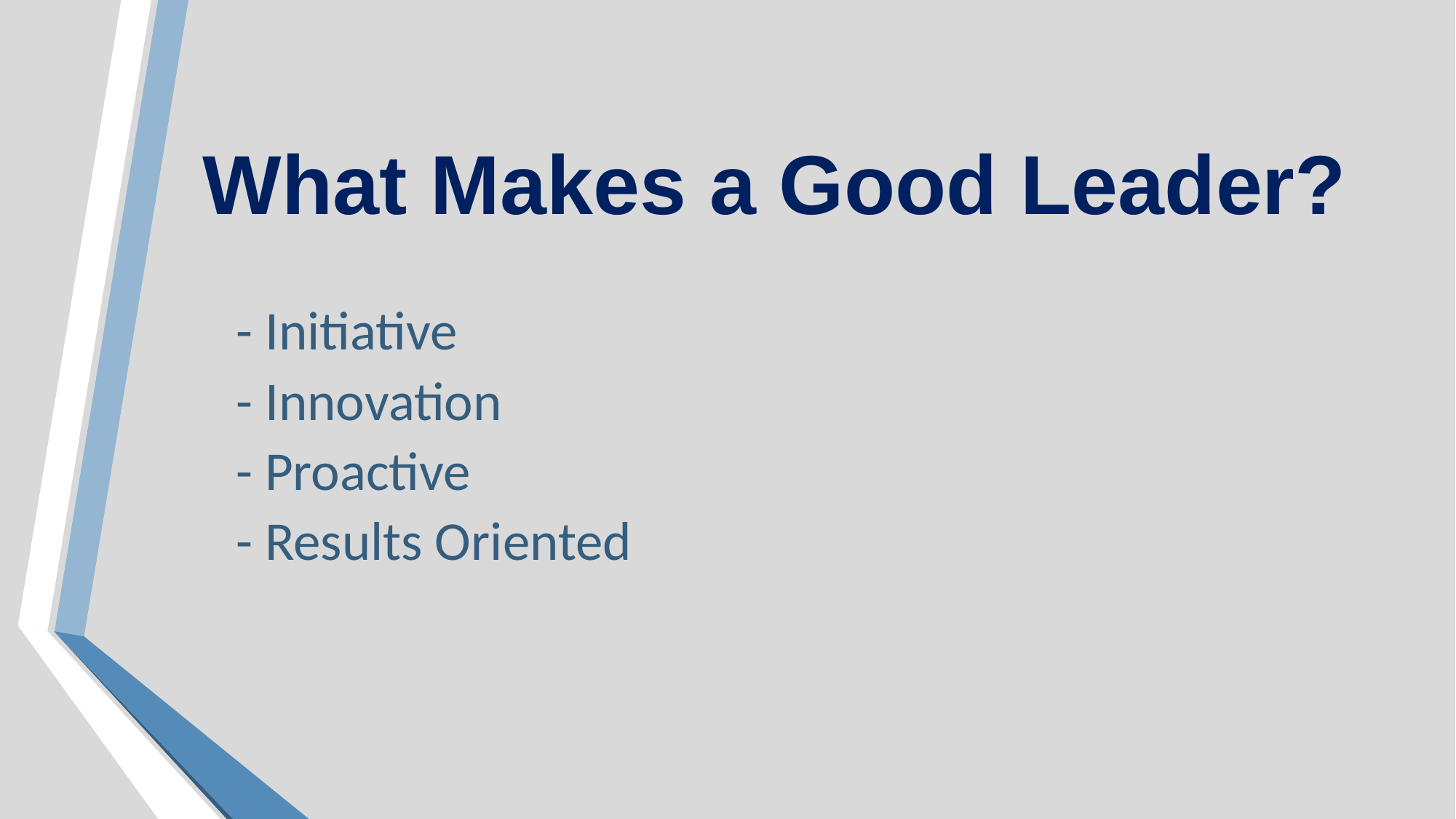

# What Makes a Good Leader?
- Initiative
- Innovation
- Proactive
- Results Oriented